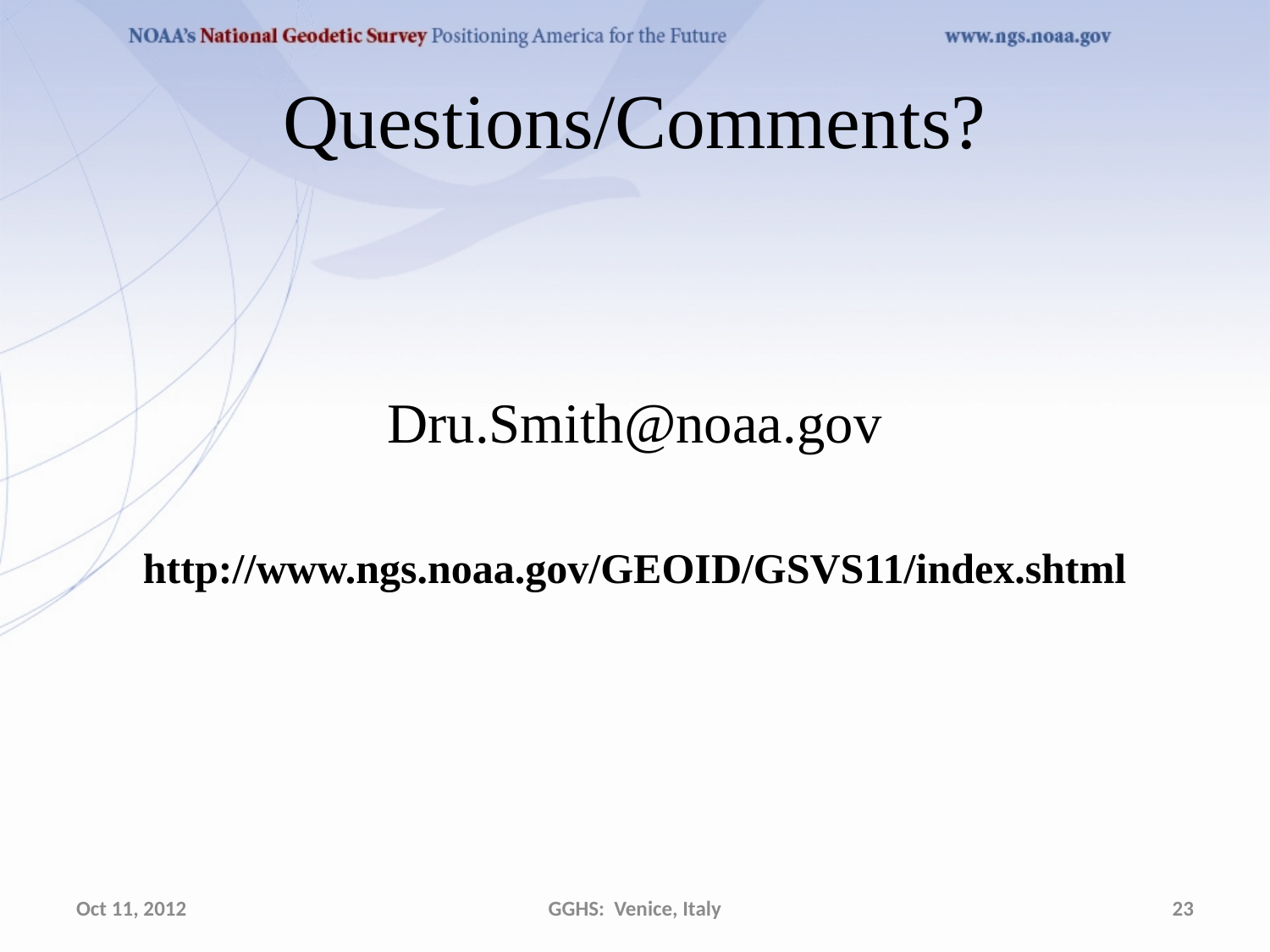

# Questions/Comments?

Dru.Smith@noaa.gov

http://www.ngs.noaa.gov/GEOID/GSVS11/index.shtml

Oct 11, 2012
GGHS:  Venice, Italy
23